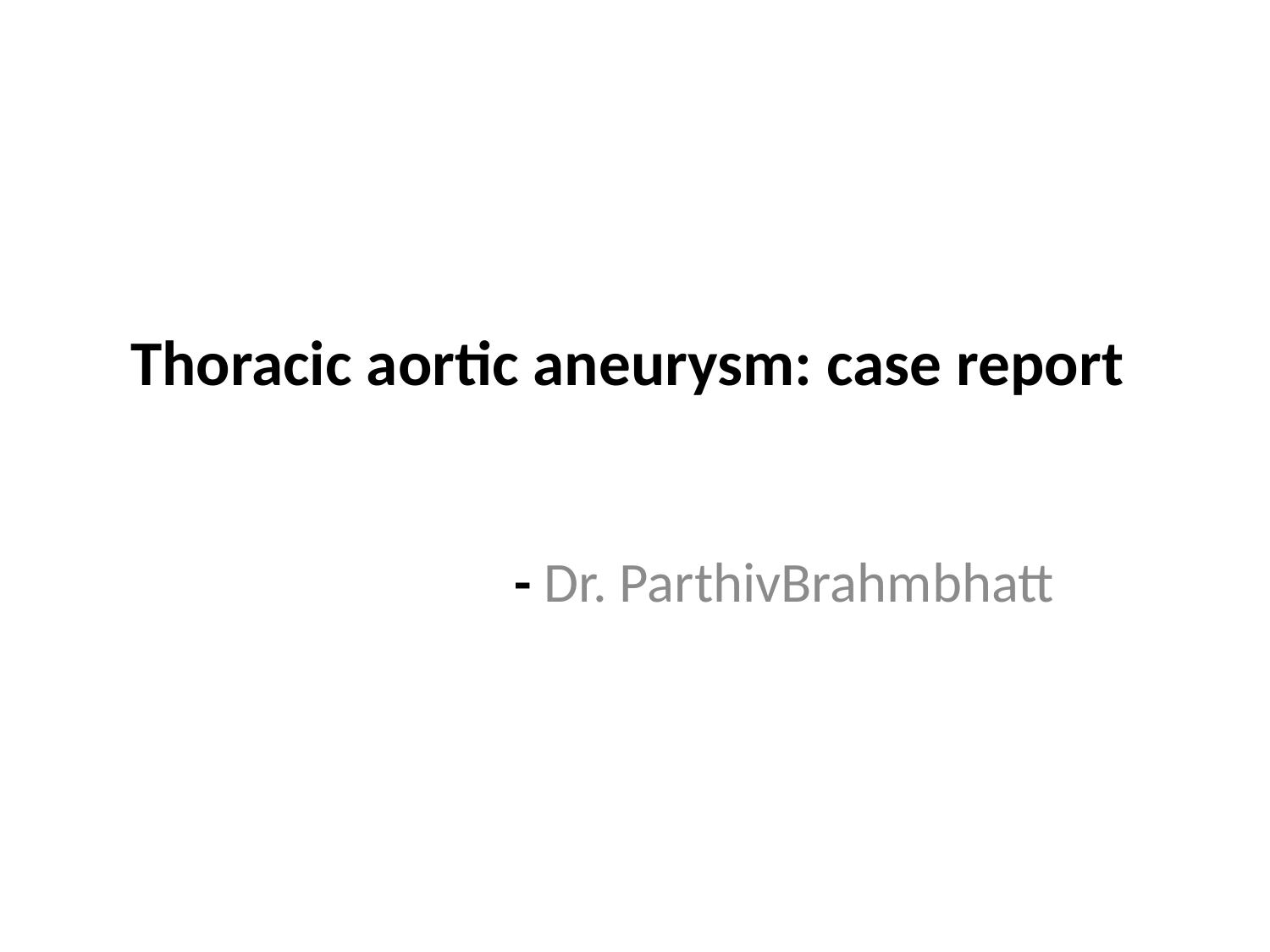

# Thoracic aortic aneurysm: case report
- Dr. ParthivBrahmbhatt